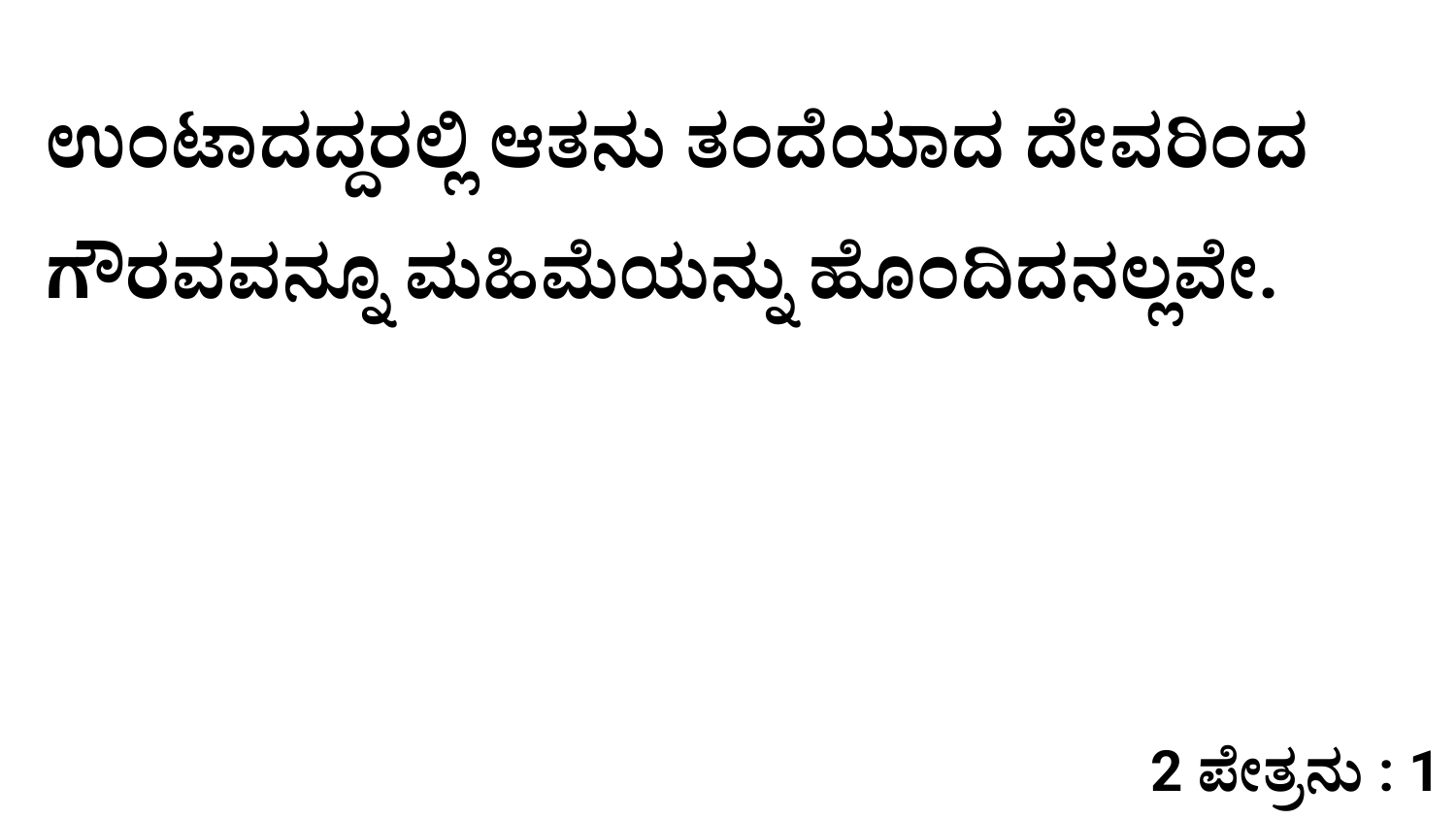

ಉಂಟಾದದ್ದರಲ್ಲಿ ಆತನು ತಂದೆಯಾದ ದೇವರಿಂದ ಗೌರವವನ್ನೂ ಮಹಿಮೆಯನ್ನು ಹೊಂದಿದನಲ್ಲವೇ.
2 ಪೇತ್ರನು : 1